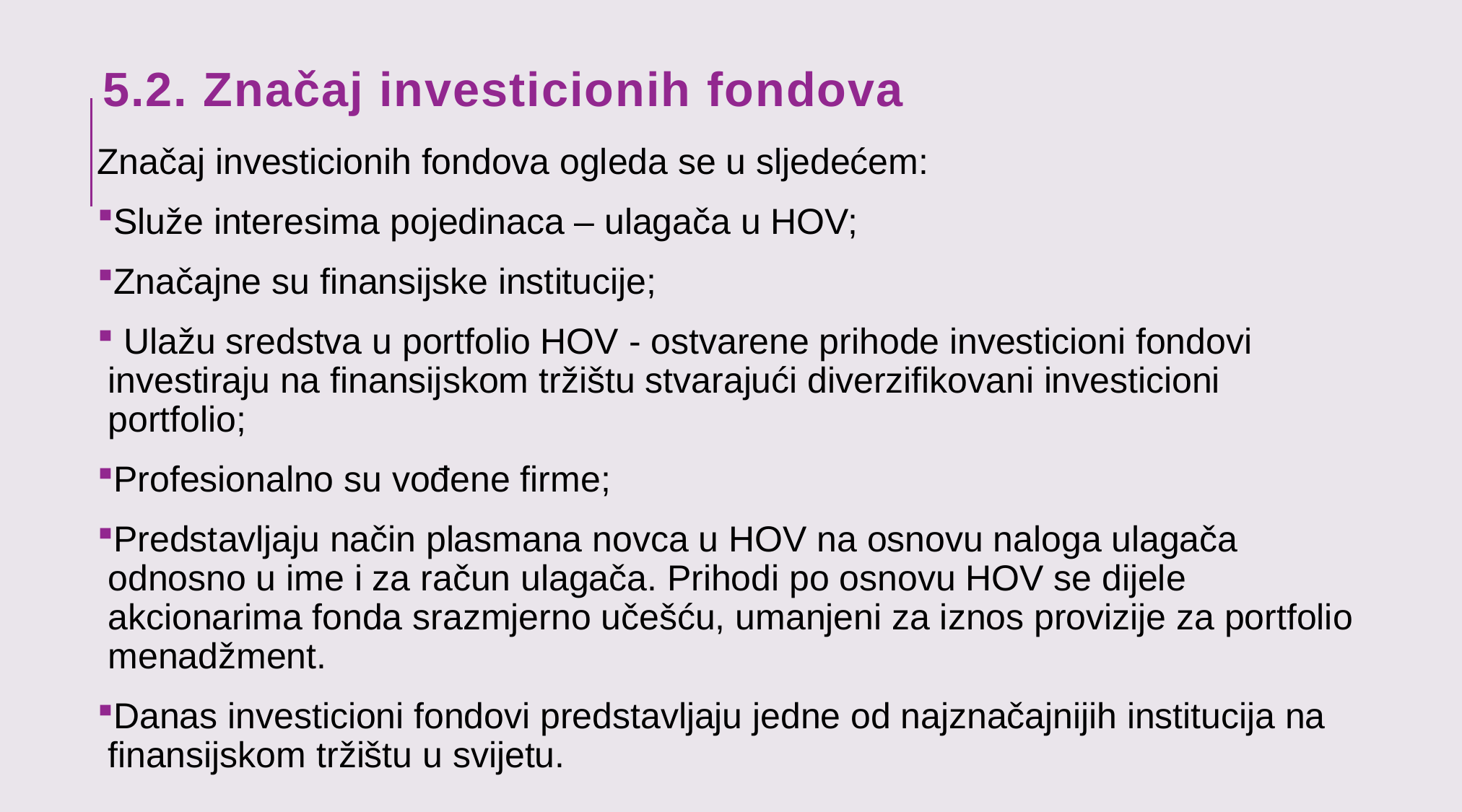

# 5.2. Značaj investicionih fondova
Značaj investicionih fondova ogleda se u sljedećem:
Služe interesima pojedinaca – ulagača u HOV;
Značajne su finansijske institucije;
 Ulažu sredstva u portfolio HOV - ostvarene prihode investicioni fondovi investiraju na finansijskom tržištu stvarajući diverzifikovani investicioni portfolio;
Profesionalno su vođene firme;
Predstavljaju način plasmana novca u HOV na osnovu naloga ulagača odnosno u ime i za račun ulagača. Prihodi po osnovu HOV se dijele akcionarima fonda srazmjerno učešću, umanjeni za iznos provizije za portfolio menadžment.
Danas investicioni fondovi predstavljaju jedne od najznačajnijih institucija na finansijskom tržištu u svijetu.